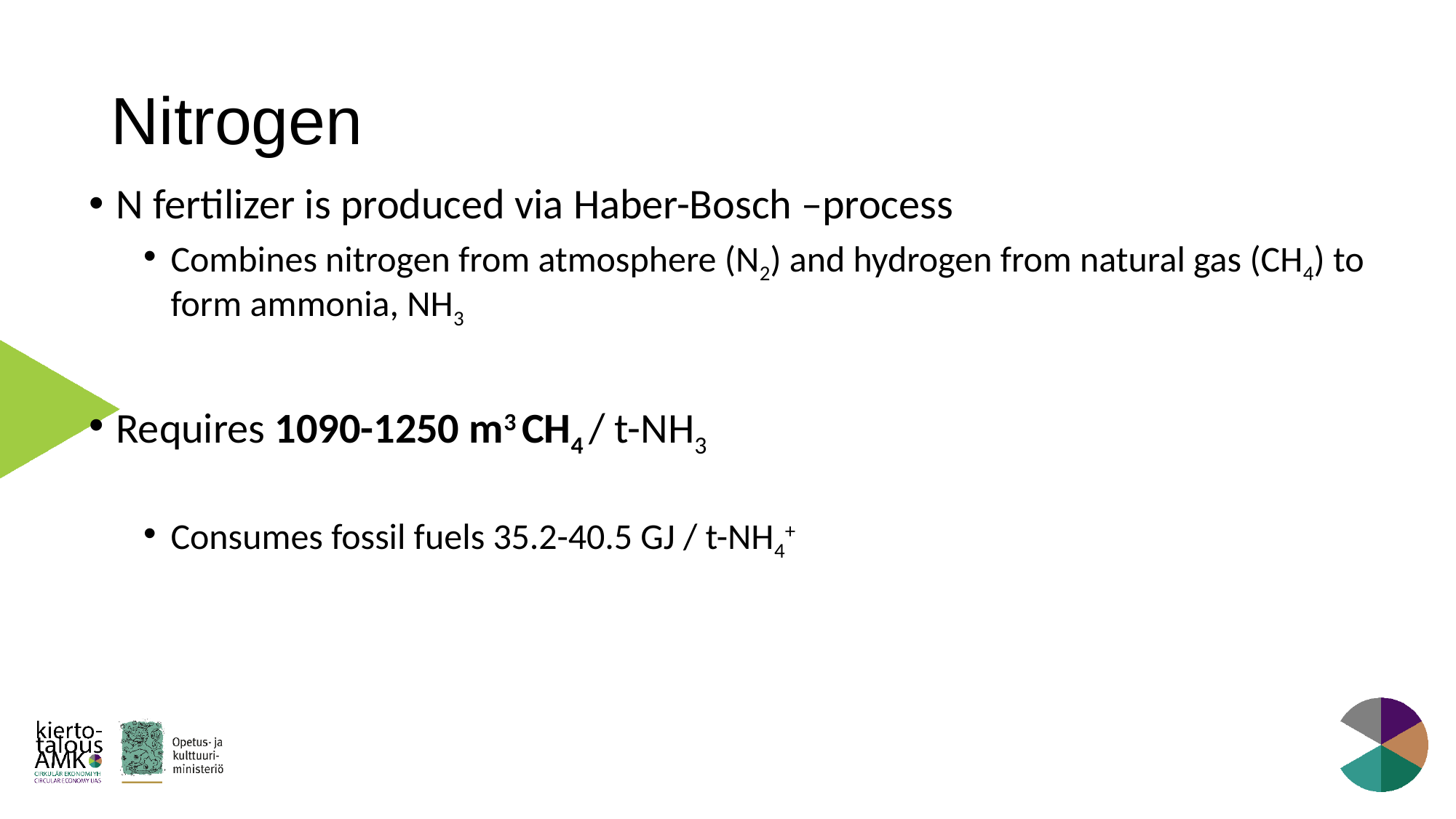

# Nitrogen
N fertilizer is produced via Haber-Bosch –process
Combines nitrogen from atmosphere (N2) and hydrogen from natural gas (CH4) to form ammonia, NH3

Requires 1090-1250 m3 CH4 / t-NH3

Consumes fossil fuels 35.2-40.5 GJ / t-NH4+